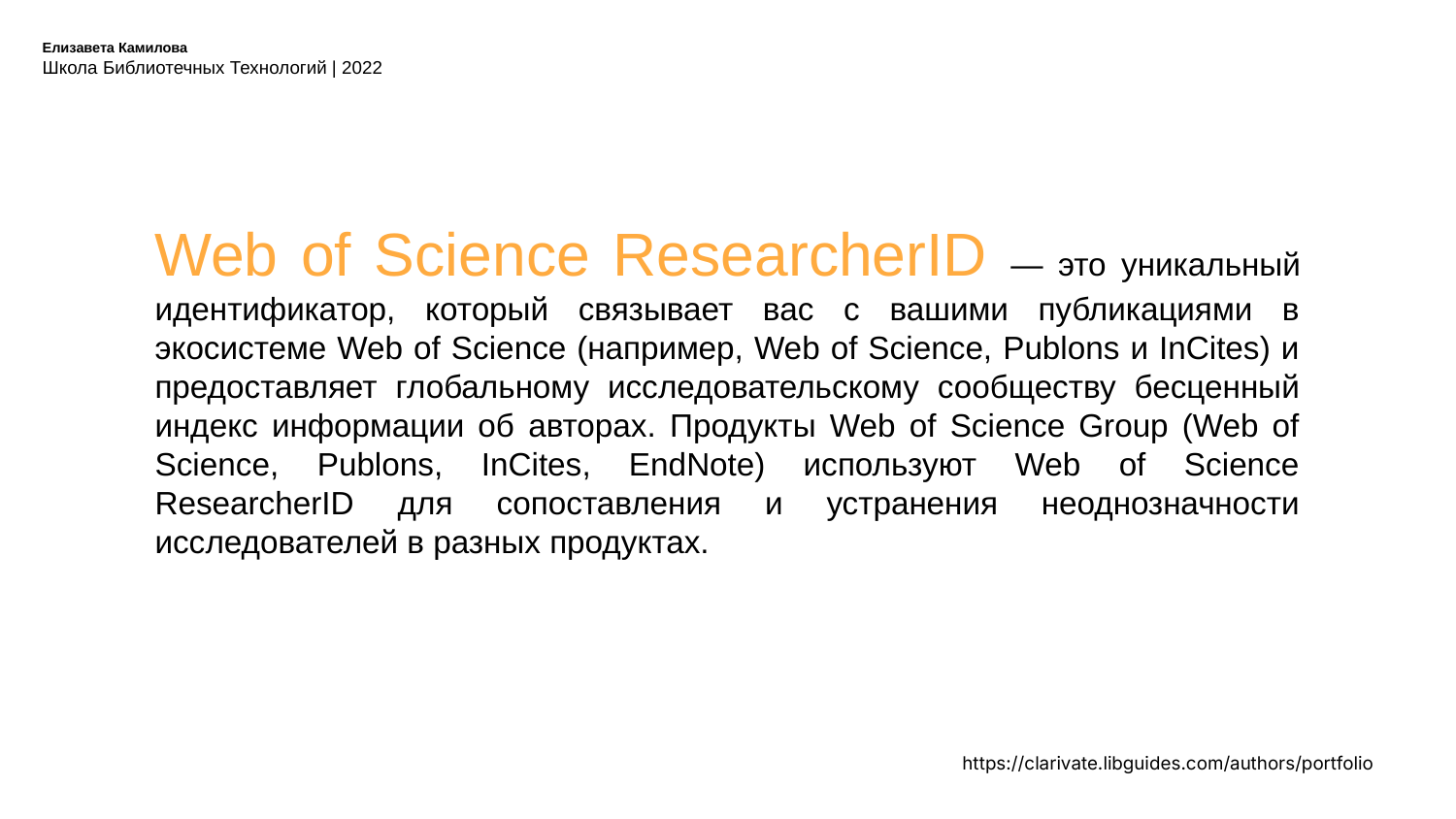

Елизавета Камилова
Школа Библиотечных Технологий | 2022
Web of Science ResearcherID — это уникальный идентификатор, который связывает вас с вашими публикациями в экосистеме Web of Science (например, Web of Science, Publons и InCites) и предоставляет глобальному исследовательскому сообществу бесценный индекс информации об авторах. Продукты Web of Science Group (Web of Science, Publons, InCites, EndNote) используют Web of Science ResearcherID для сопоставления и устранения неоднозначности исследователей в разных продуктах.
https://clarivate.libguides.com/authors/portfolio